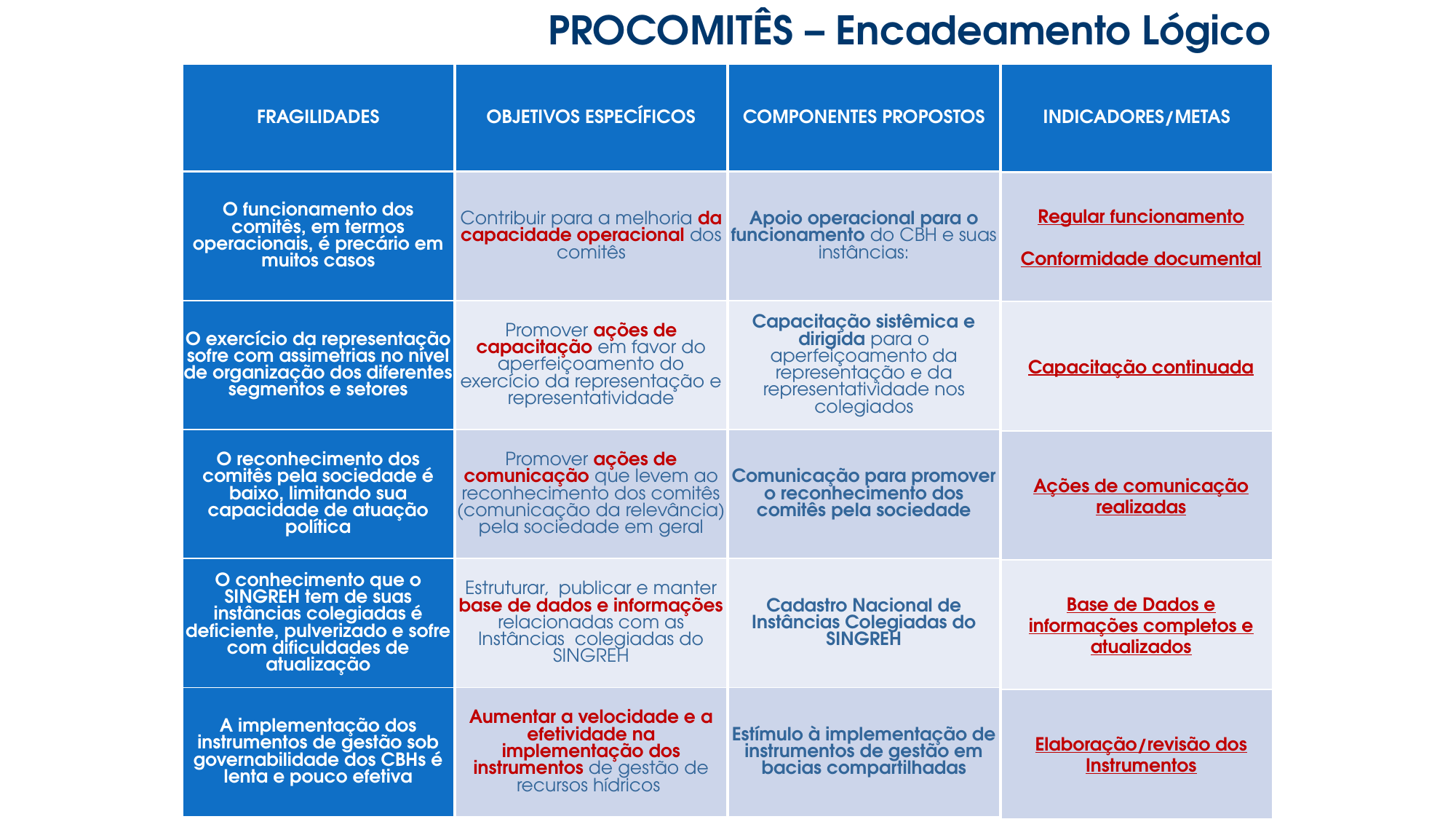

PROCOMITÊS – Encadeamento Lógico
| INDICADORES/METAS |
| --- |
| Regular funcionamento Conformidade documental |
| Capacitação continuada |
| Ações de comunicação realizadas |
| Base de Dados e informações completos e atualizados |
| Elaboração/revisão dos Instrumentos |
| OBJETIVOS ESPECÍFICOS |
| --- |
| Contribuir para a melhoria da capacidade operacional dos comitês |
| Promover ações de capacitação em favor do aperfeiçoamento do exercício da representação e representatividade |
| Promover ações de comunicação que levem ao reconhecimento dos comitês (comunicação da relevância) pela sociedade em geral |
| Estruturar, publicar e manter base de dados e informações relacionadas com as Instâncias colegiadas do SINGREH |
| Aumentar a velocidade e a efetividade na implementação dos instrumentos de gestão de recursos hídricos |
| COMPONENTES PROPOSTOS |
| --- |
| Apoio operacional para o funcionamento do CBH e suas instâncias: |
| Capacitação sistêmica e dirigida para o aperfeiçoamento da representação e da representatividade nos colegiados |
| Comunicação para promover o reconhecimento dos comitês pela sociedade |
| Cadastro Nacional de Instâncias Colegiadas do SINGREH |
| Estímulo à implementação de instrumentos de gestão em bacias compartilhadas |
| FRAGILIDADES |
| --- |
| O funcionamento dos comitês, em termos operacionais, é precário em muitos casos |
| O exercício da representação sofre com assimetrias no nível de organização dos diferentes segmentos e setores |
| O reconhecimento dos comitês pela sociedade é baixo, limitando sua capacidade de atuação política |
| O conhecimento que o SINGREH tem de suas instâncias colegiadas é deficiente, pulverizado e sofre com dificuldades de atualização |
| A implementação dos instrumentos de gestão sob governabilidade dos CBHs é lenta e pouco efetiva |